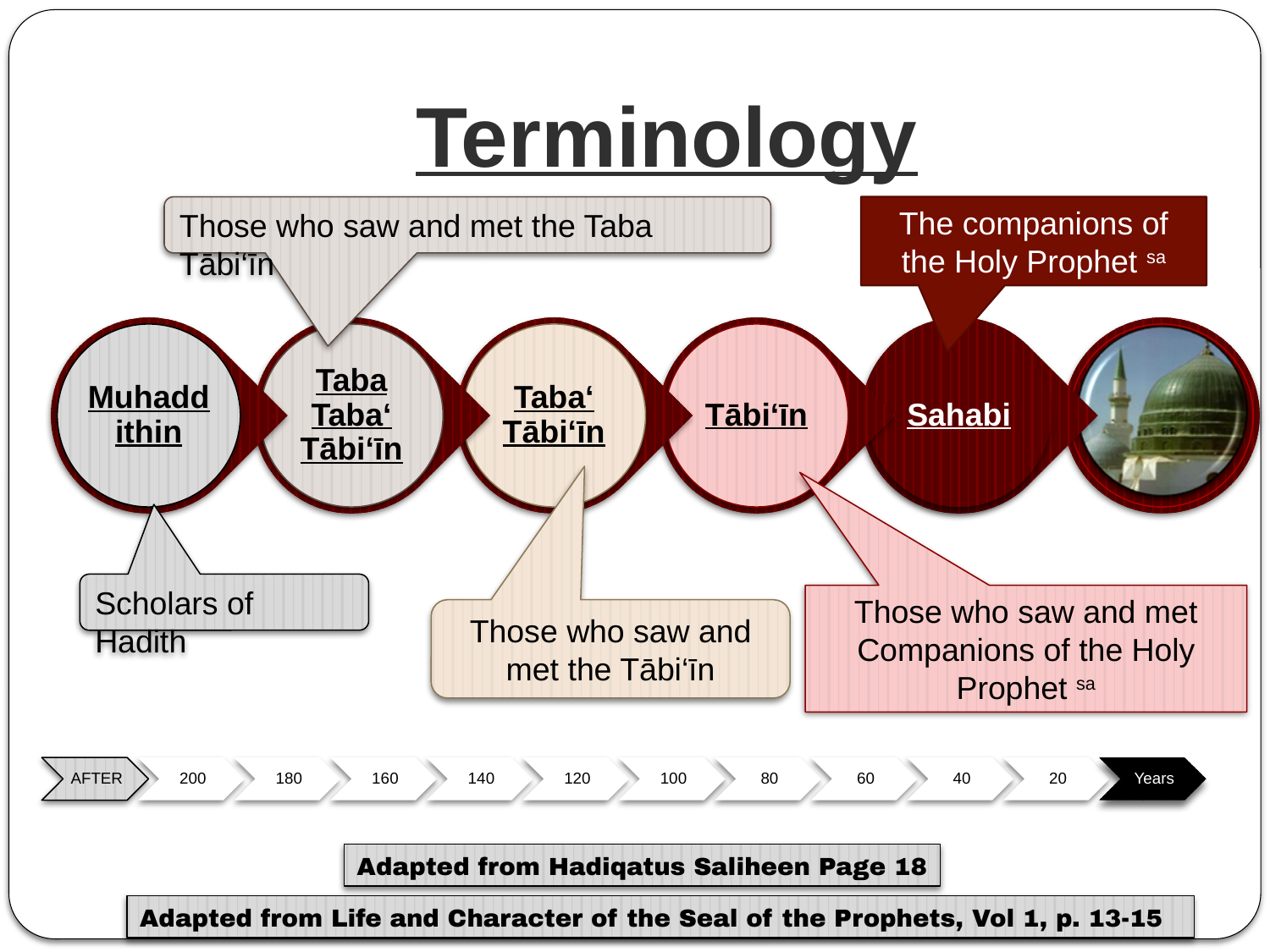

# Terminology
The companions of the Holy Prophet sa

Sahabi
Tābi‘īn
Taba‘ Tābi‘īn
Taba Taba‘ Tābi‘īn
Muhaddithin
Those who saw and met the Taba Tābi‘īn
Scholars of Hadith
Those who saw and met Companions of the Holy Prophet sa
Those who saw and met the Tābi‘īn
AFTER
200
180
160
140
120
100
80
60
40
20
Years
Adapted from Hadiqatus Saliheen Page 18
Adapted from Life and Character of the Seal of the Prophets, Vol 1, p. 13-15